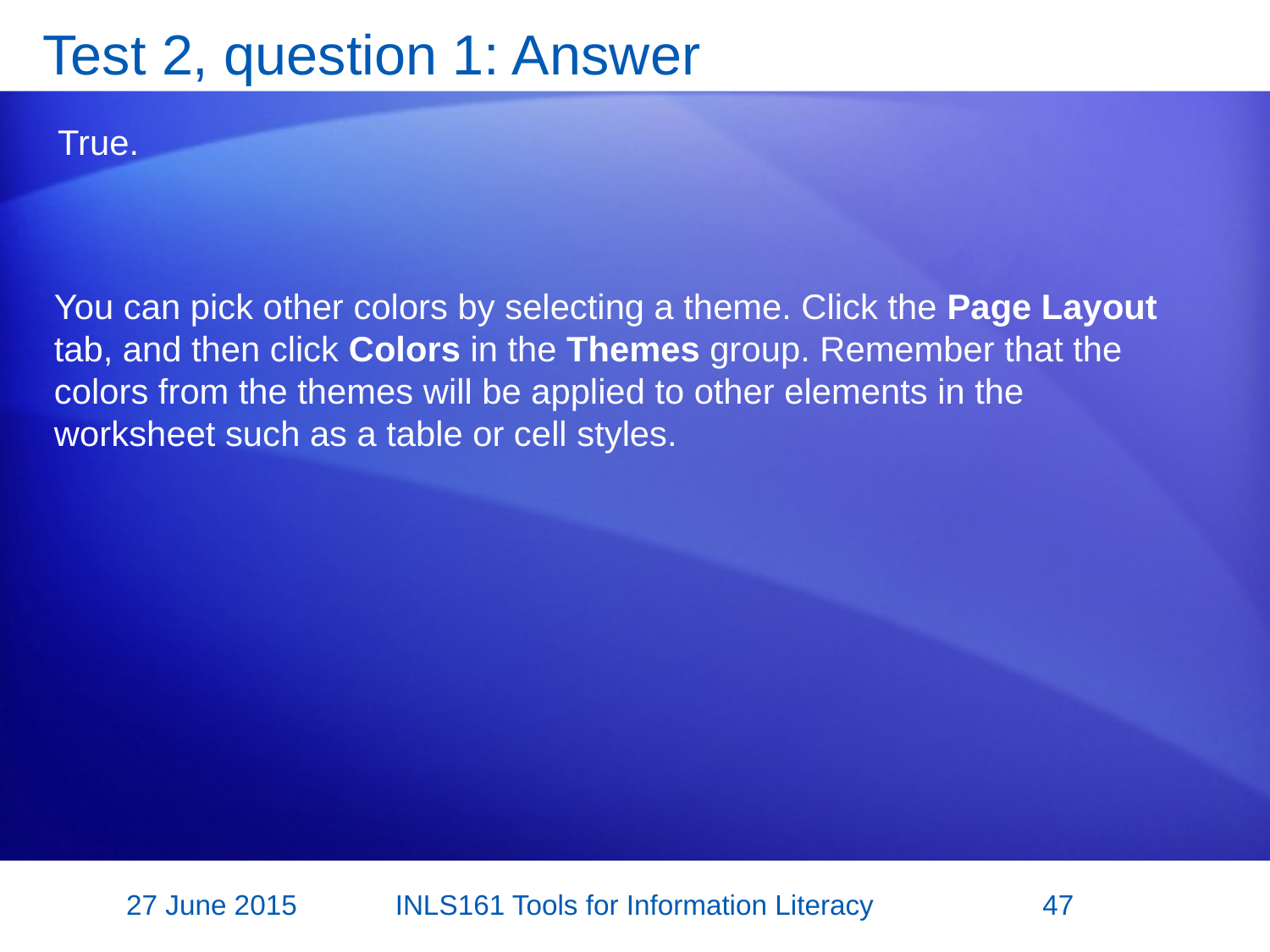

# Test 2, question 1: Answer
True.
You can pick other colors by selecting a theme. Click the Page Layout tab, and then click Colors in the Themes group. Remember that the colors from the themes will be applied to other elements in the worksheet such as a table or cell styles.
27 June 2015
INLS161 Tools for Information Literacy
47